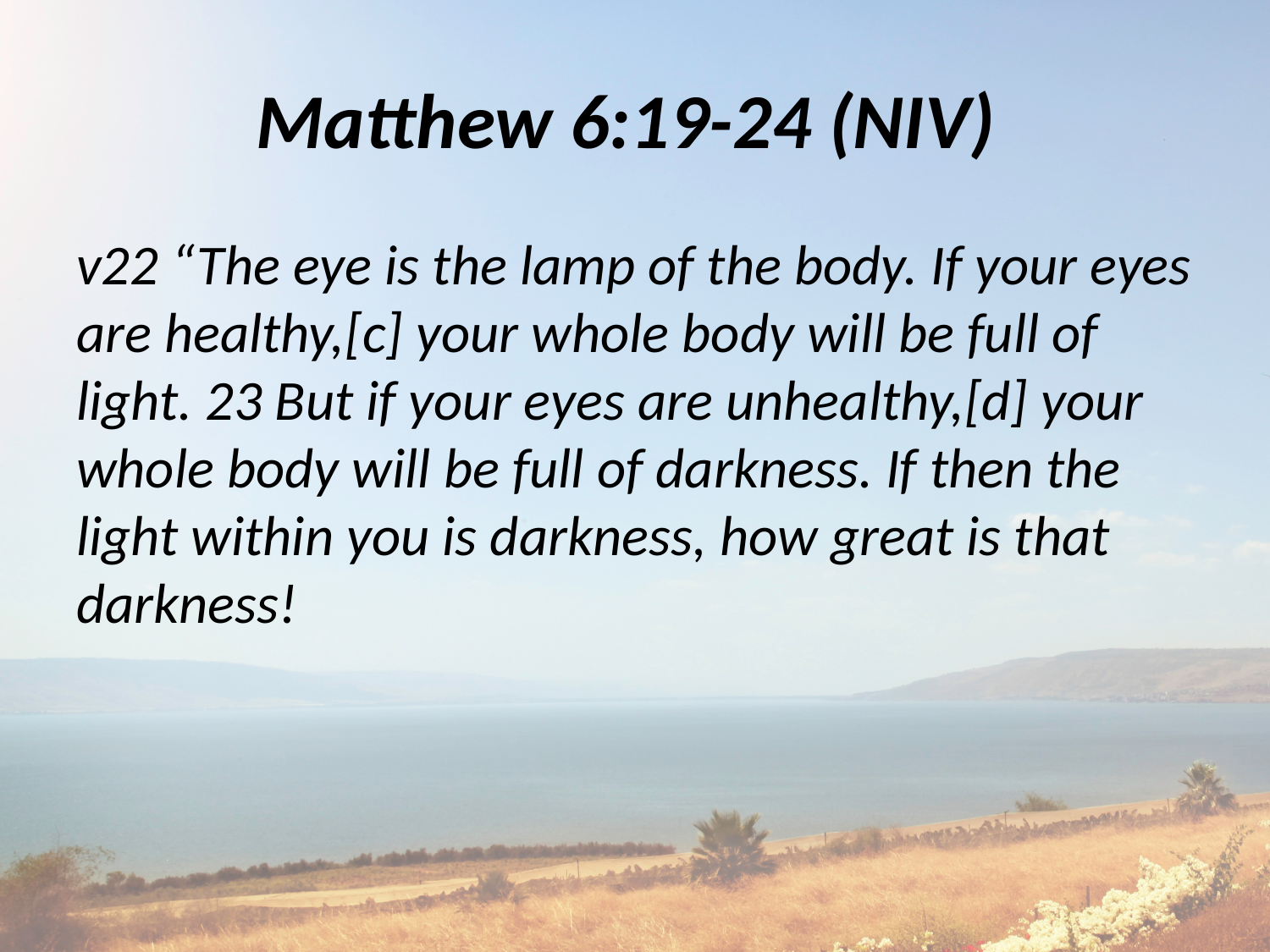

# Matthew 6:19-24 (NIV)
v22 “The eye is the lamp of the body. If your eyes are healthy,[c] your whole body will be full of light. 23 But if your eyes are unhealthy,[d] your whole body will be full of darkness. If then the light within you is darkness, how great is that darkness!